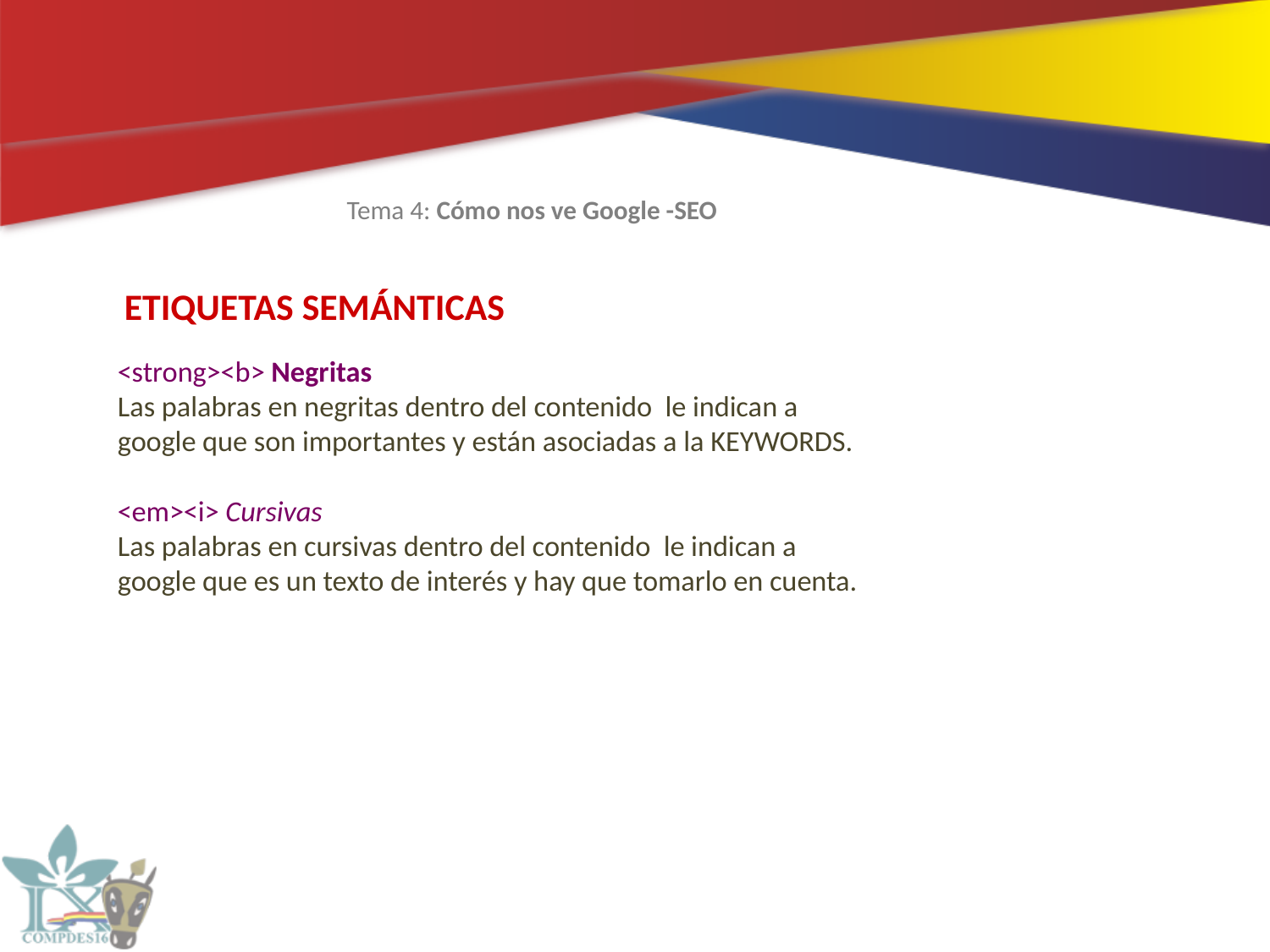

Tema 4: Cómo nos ve Google -SEO
ETIQUETAS SEMÁNTICAS
<strong><b> Negritas
Las palabras en negritas dentro del contenido  le indican a google que son importantes y están asociadas a la KEYWORDS.

<em><i> Cursivas
Las palabras en cursivas dentro del contenido  le indican a google que es un texto de interés y hay que tomarlo en cuenta.